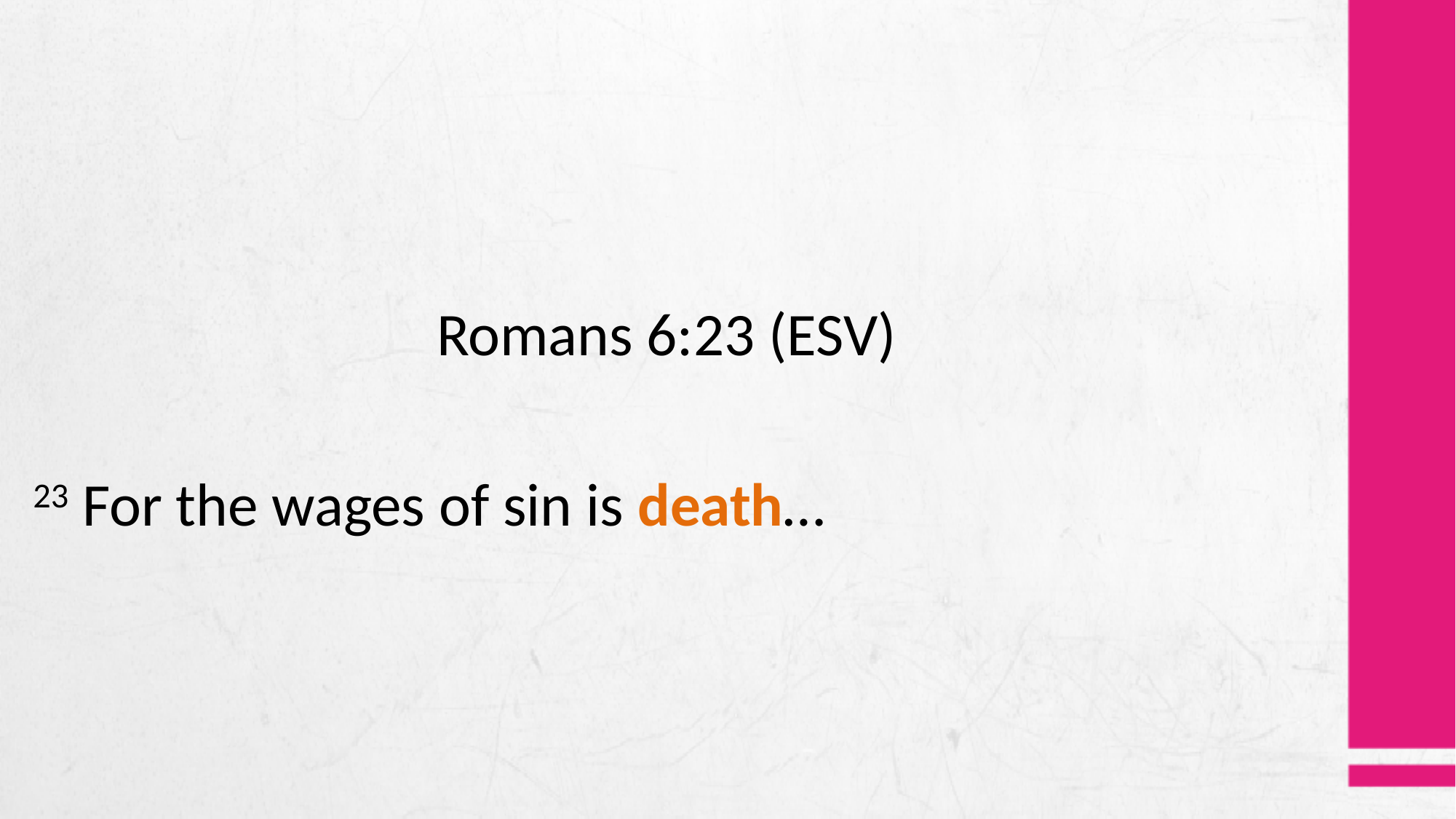

Romans 6:23 (ESV)

23 For the wages of sin is death…